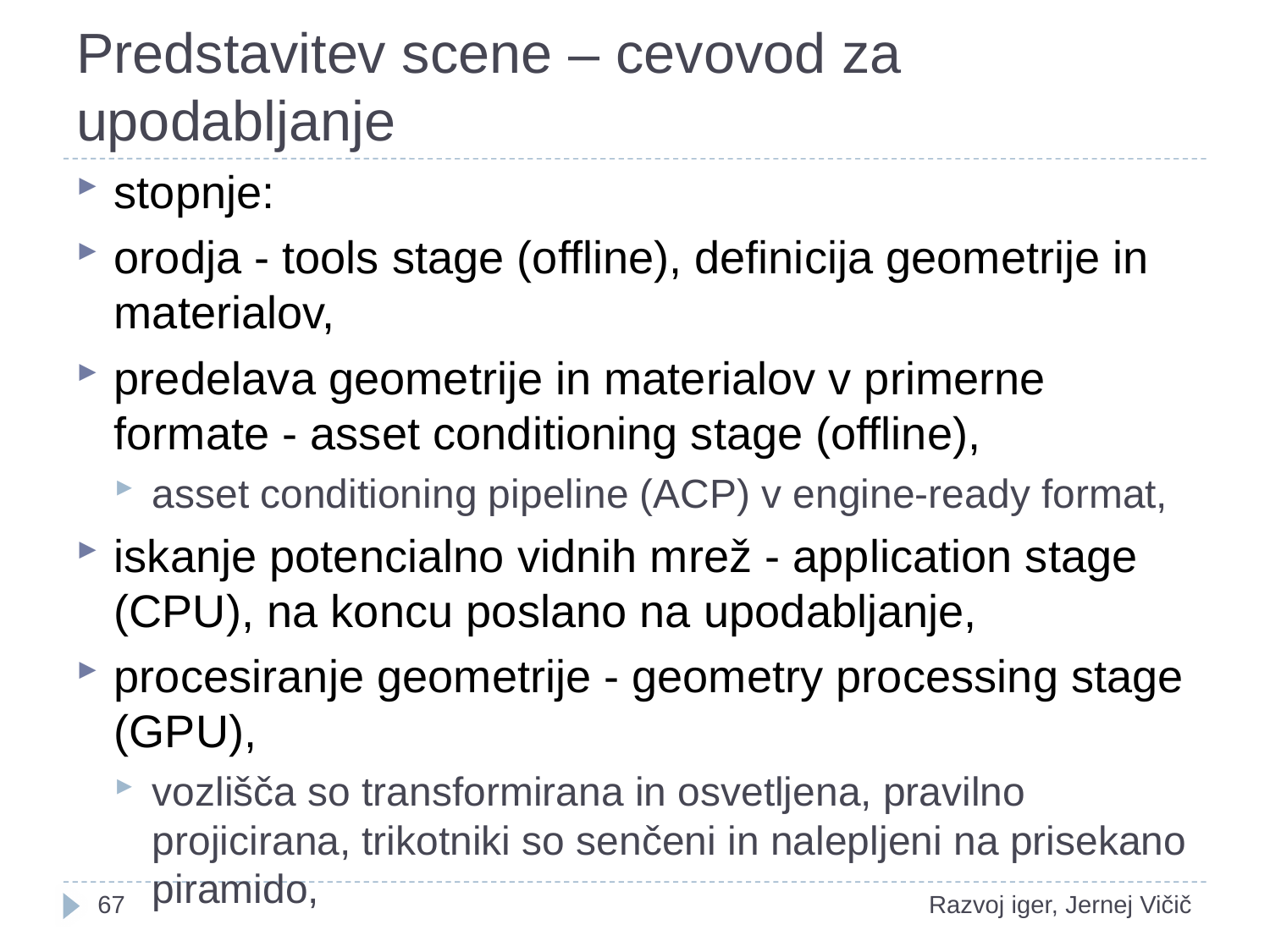

# Predstavitev scene – cevovod za upodabljanje
stopnje:
orodja - tools stage (offline), definicija geometrije in materialov,
predelava geometrije in materialov v primerne formate - asset conditioning stage (offline),
asset conditioning pipeline (ACP) v engine-ready format,
iskanje potencialno vidnih mrež - application stage (CPU), na koncu poslano na upodabljanje,
procesiranje geometrije - geometry processing stage (GPU),
vozlišča so transformirana in osvetljena, pravilno projicirana, trikotniki so senčeni in nalepljeni na prisekano piramido,
67
Razvoj iger, Jernej Vičič